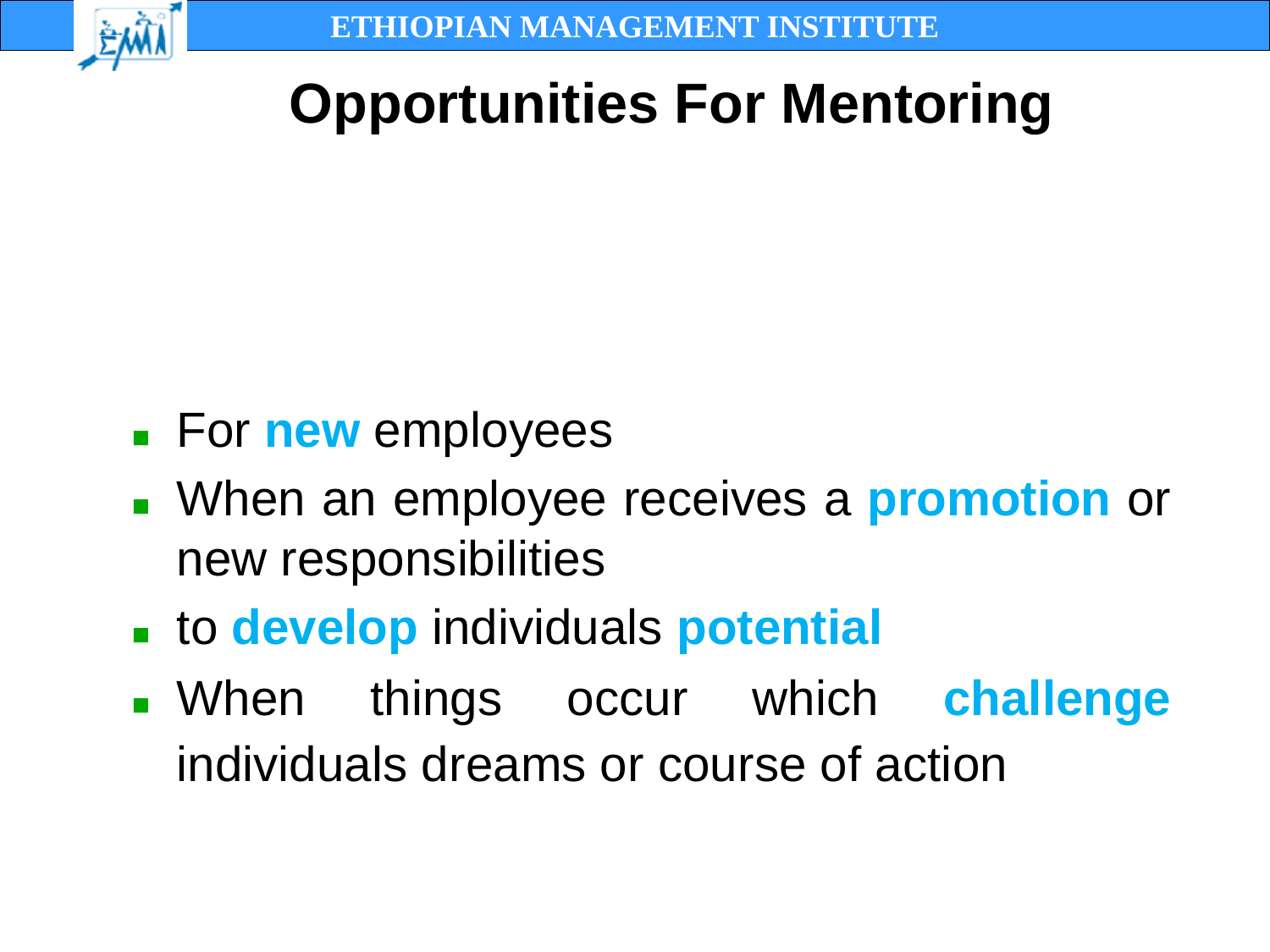

For new employees
When an employee receives a promotion or new responsibilities
to develop individuals potential
When things occur which challenge individuals dreams or course of action

# Opportunities For Mentoring